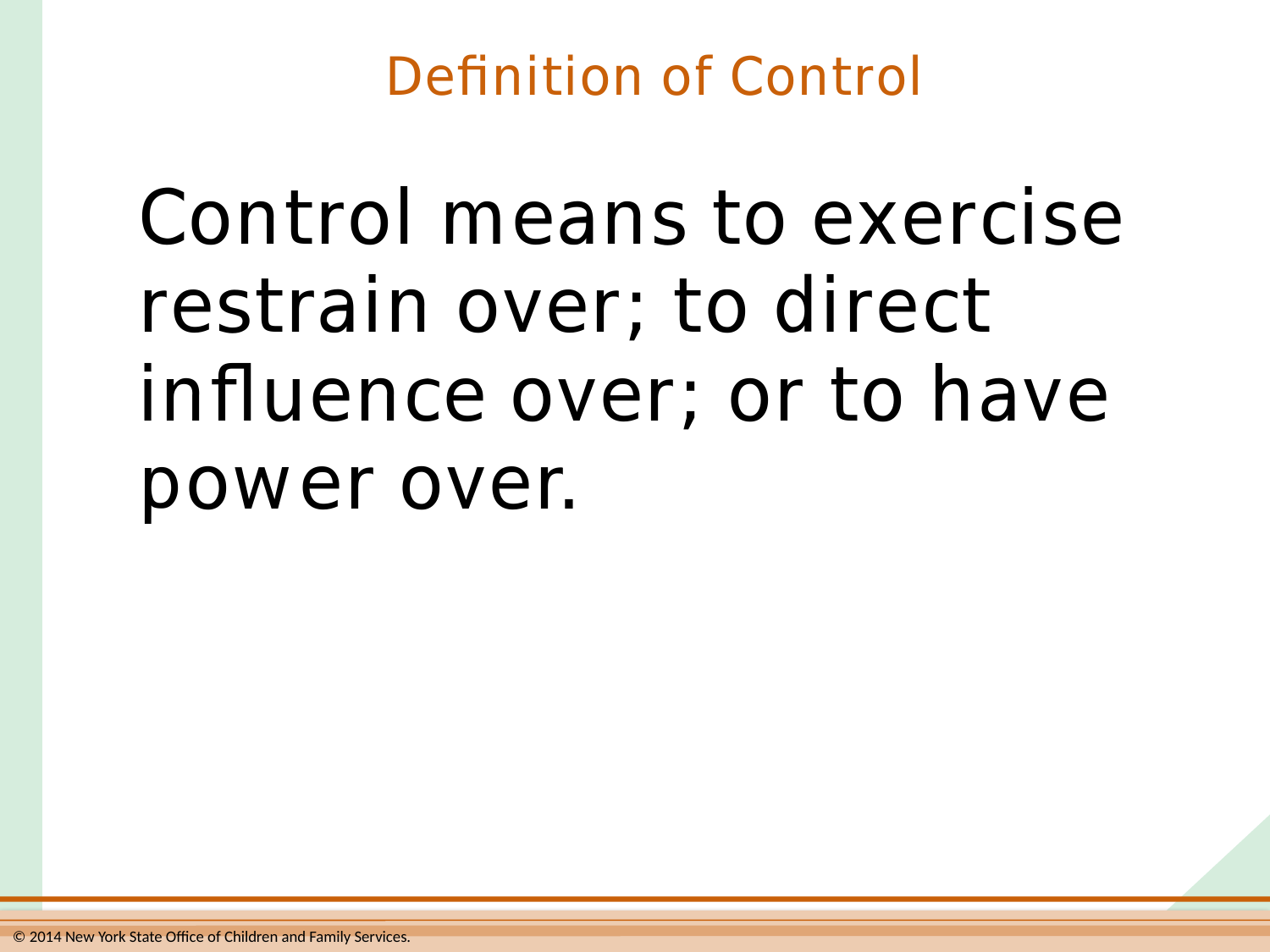

# Definition of Control
Control means to exercise restrain over; to direct influence over; or to have power over.